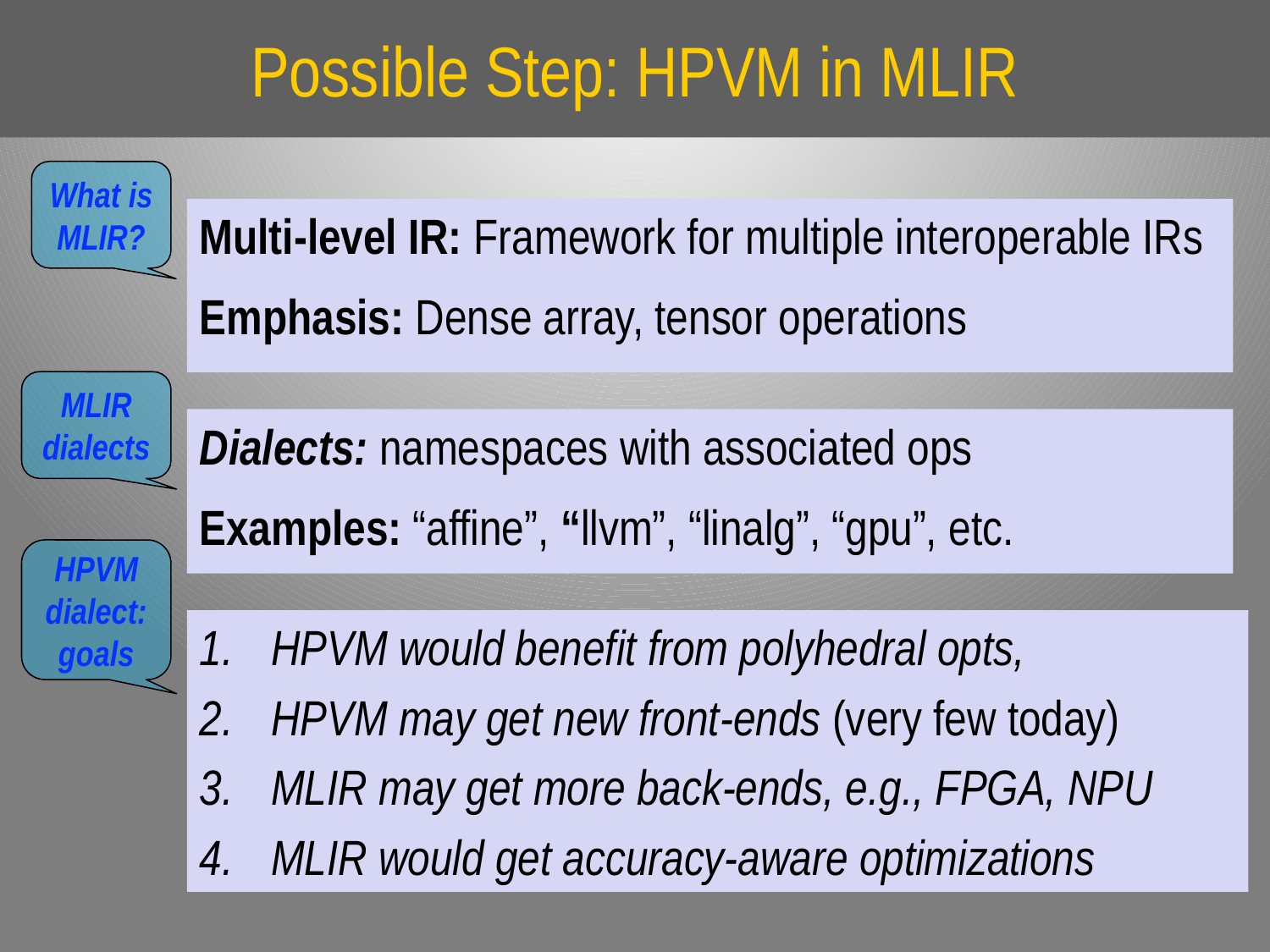

# Possible Step: HPVM in MLIR
What is MLIR?
Multi-level IR: Framework for multiple interoperable IRs
Emphasis: Dense array, tensor operations
MLIR dialects
Dialects: namespaces with associated ops
Examples: “affine”, “llvm”, “linalg”, “gpu”, etc.
HPVM dialect:
goals
HPVM would benefit from polyhedral opts,
HPVM may get new front-ends (very few today)
MLIR may get more back-ends, e.g., FPGA, NPU
MLIR would get accuracy-aware optimizations